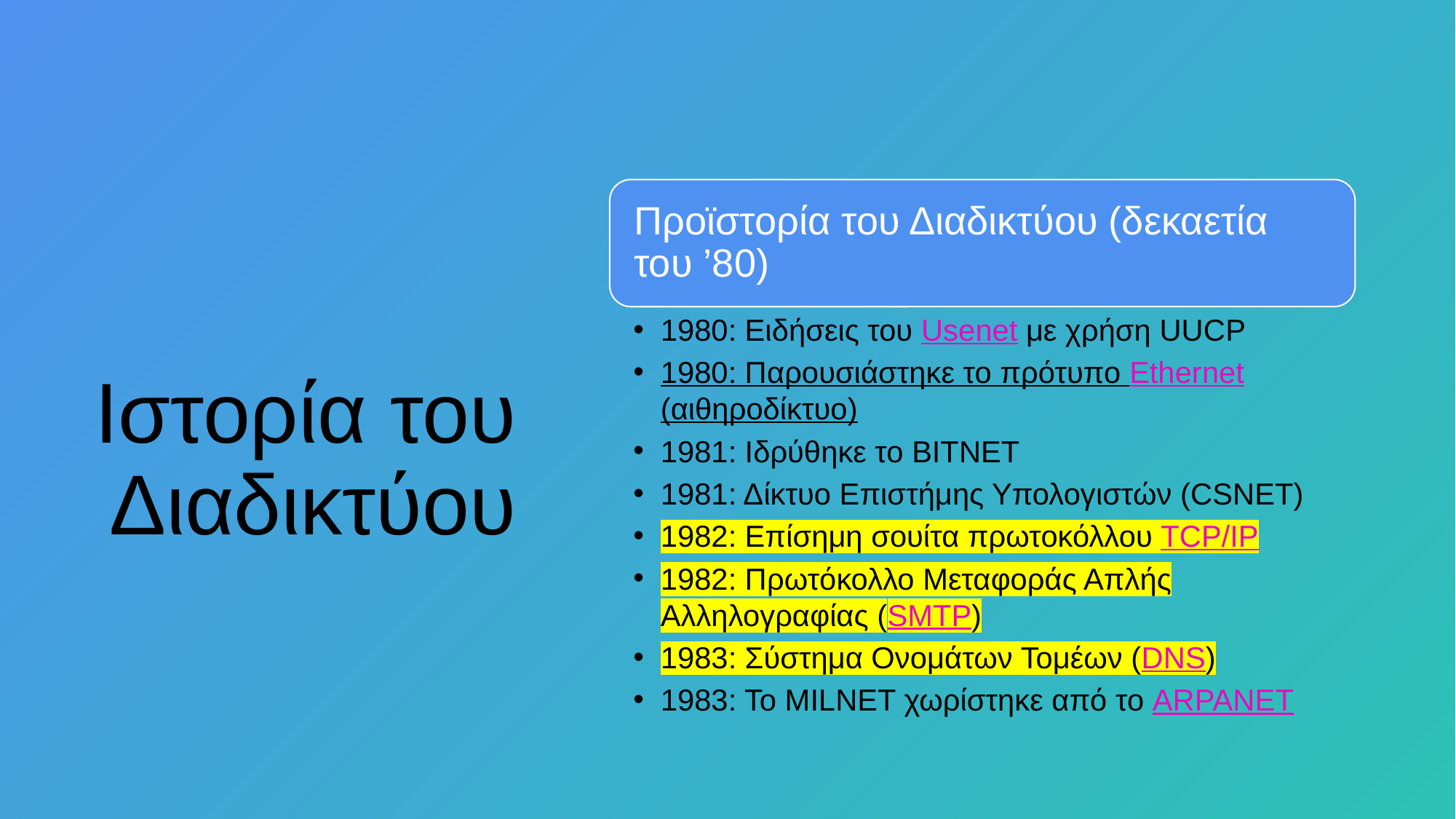

# Ιστορία του Διαδικτύου
Προϊστορία του Διαδικτύου (δεκαετία του ’80)
1980: Ειδήσεις του Usenet με χρήση UUCP
1980: Παρουσιάστηκε το πρότυπο Ethernet (αιθηροδίκτυο)
1981: Ιδρύθηκε το ΒΙΤΝΕΤ
1981: Δίκτυο Επιστήμης Υπολογιστών (CSNET)
1982: Επίσημη σουίτα πρωτοκόλλου TCP/IP
1982: Πρωτόκολλο Μεταφοράς Απλής Αλληλογραφίας (SMTP)
1983: Σύστημα Ονομάτων Τομέων (DNS)
1983: To MILNET χωρίστηκε από το ARPANET